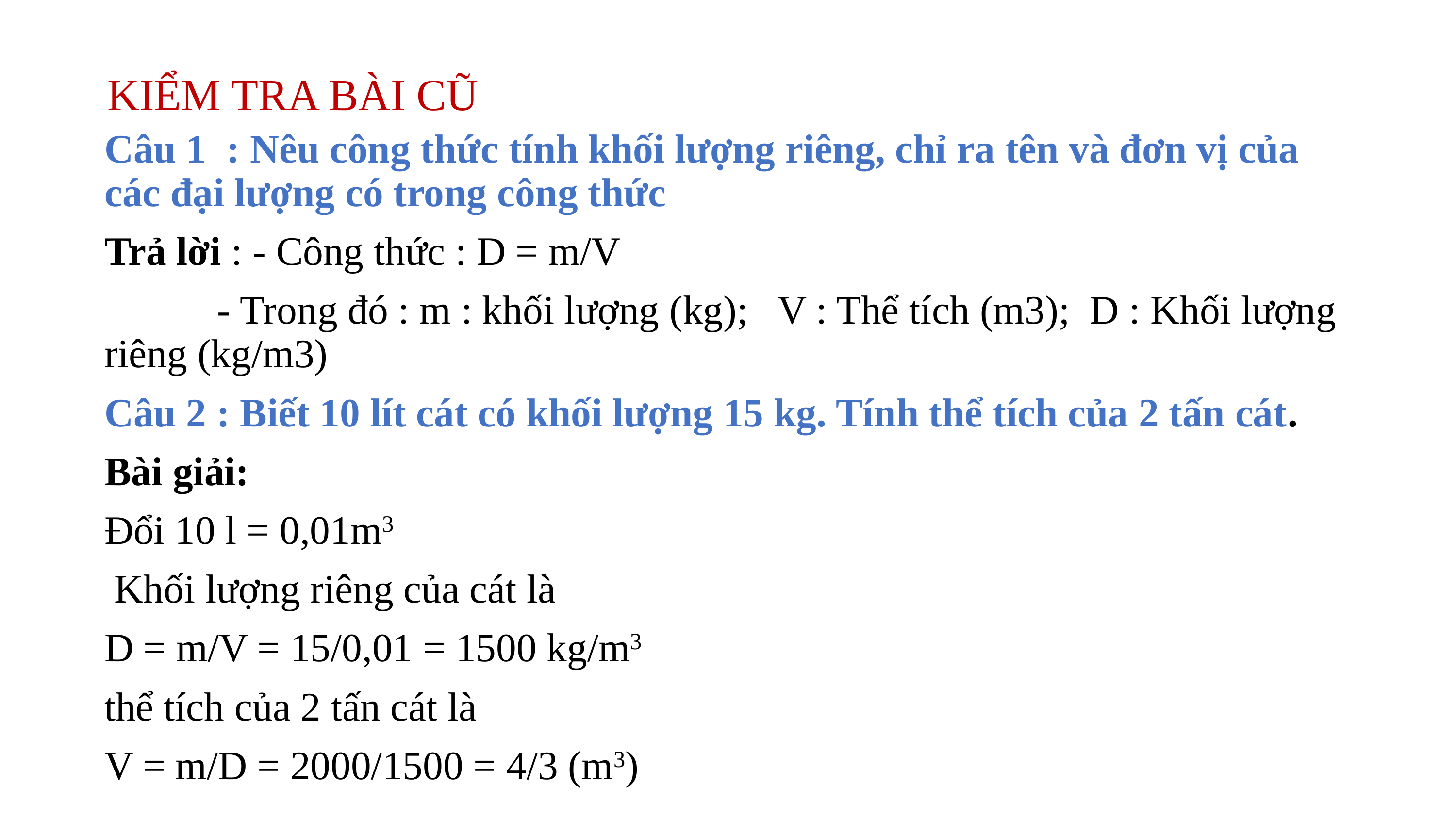

# KIỂM TRA BÀI CŨ
Câu 1  : Nêu công thức tính khối lượng riêng, chỉ ra tên và đơn vị của các đại lượng có trong công thức
Trả lời : - Công thức : D = m/V
	    - Trong đó : m : khối lượng (kg);   V : Thể tích (m3);  D : Khối lượng riêng (kg/m3)
Câu 2 : Biết 10 lít cát có khối lượng 15 kg. Tính thể tích của 2 tấn cát.
Bài giải:
Đổi 10 l = 0,01m3
 Khối lượng riêng của cát là
D = m/V = 15/0,01 = 1500 kg/m3
thể tích của 2 tấn cát là
V = m/D = 2000/1500 = 4/3 (m3)